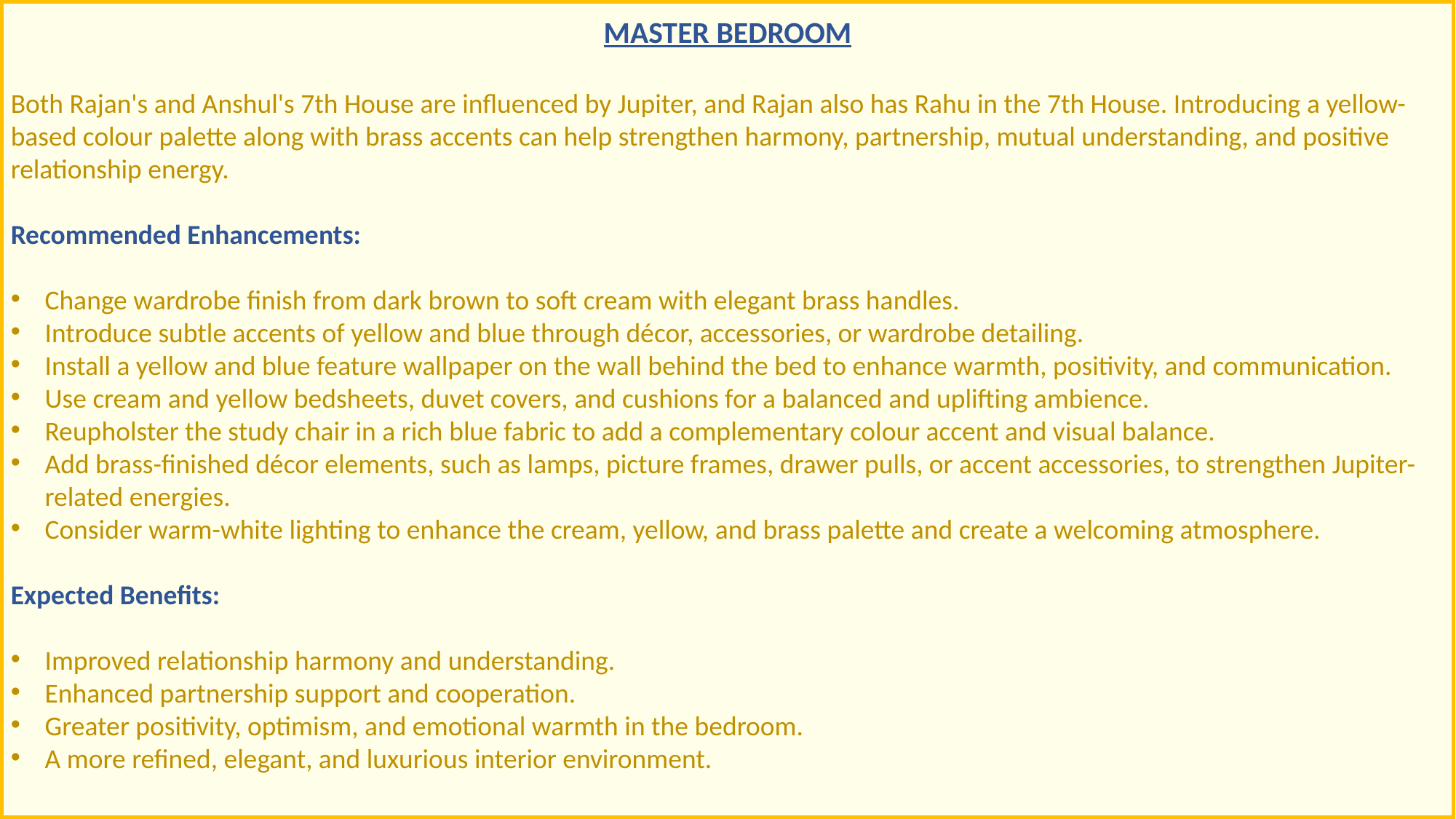

MASTER BEDROOM

Both Rajan's and Anshul's 7th House are influenced by Jupiter, and Rajan also has Rahu in the 7th House. Introducing a yellow-based colour palette along with brass accents can help strengthen harmony, partnership, mutual understanding, and positive relationship energy.

Recommended Enhancements:

Change wardrobe finish from dark brown to soft cream with elegant brass handles.
Introduce subtle accents of yellow and blue through décor, accessories, or wardrobe detailing.
Install a yellow and blue feature wallpaper on the wall behind the bed to enhance warmth, positivity, and communication.
Use cream and yellow bedsheets, duvet covers, and cushions for a balanced and uplifting ambience.
Reupholster the study chair in a rich blue fabric to add a complementary colour accent and visual balance.
Add brass-finished décor elements, such as lamps, picture frames, drawer pulls, or accent accessories, to strengthen Jupiter-related energies.
Consider warm-white lighting to enhance the cream, yellow, and brass palette and create a welcoming atmosphere.

Expected Benefits:

Improved relationship harmony and understanding.
Enhanced partnership support and cooperation.
Greater positivity, optimism, and emotional warmth in the bedroom.
A more refined, elegant, and luxurious interior environment.